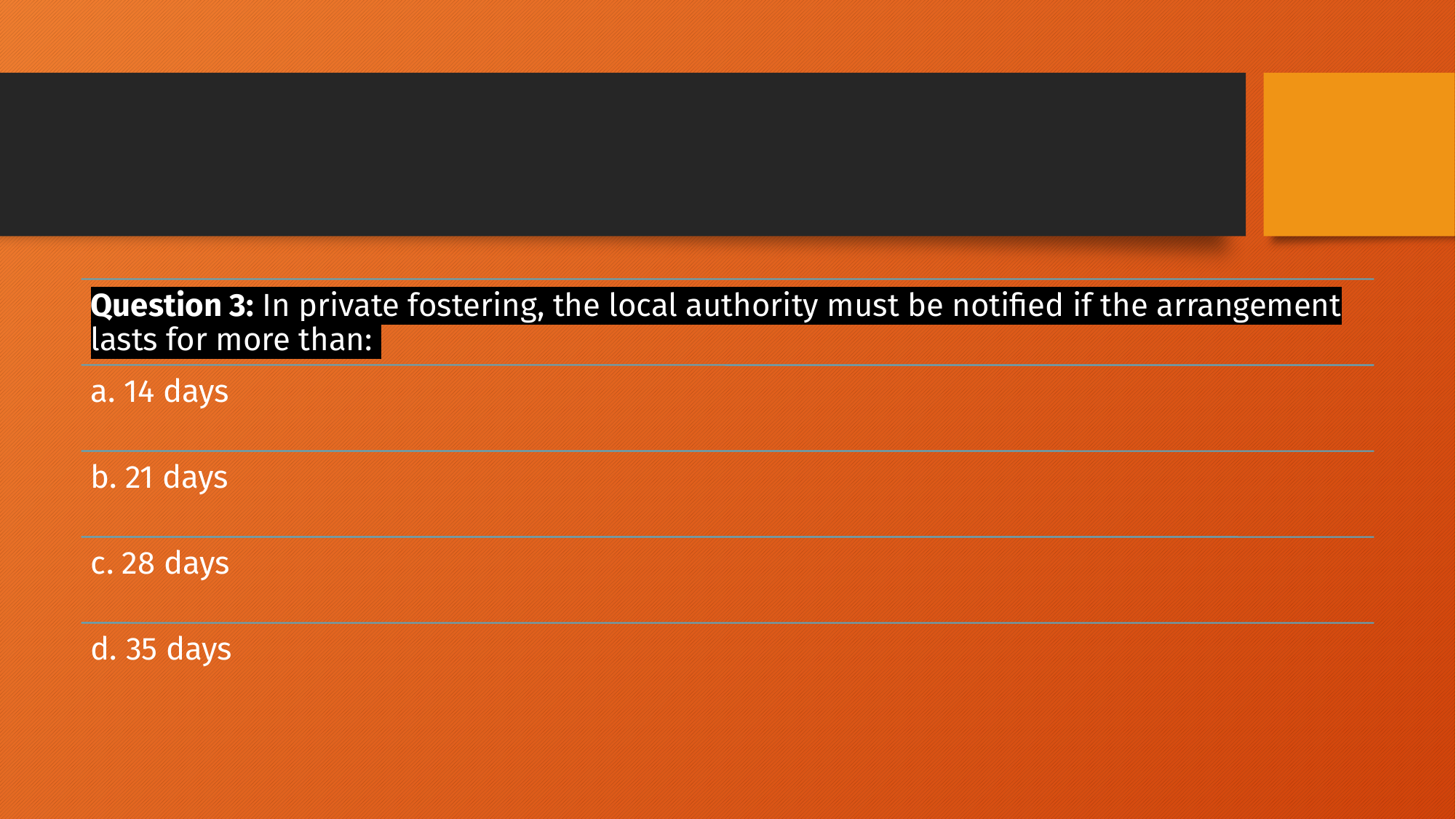

Question 3: In private fostering, the local authority must be notified if the arrangement lasts for more than:
a. 14 days
b. 21 days
c. 28 days
d. 35 days